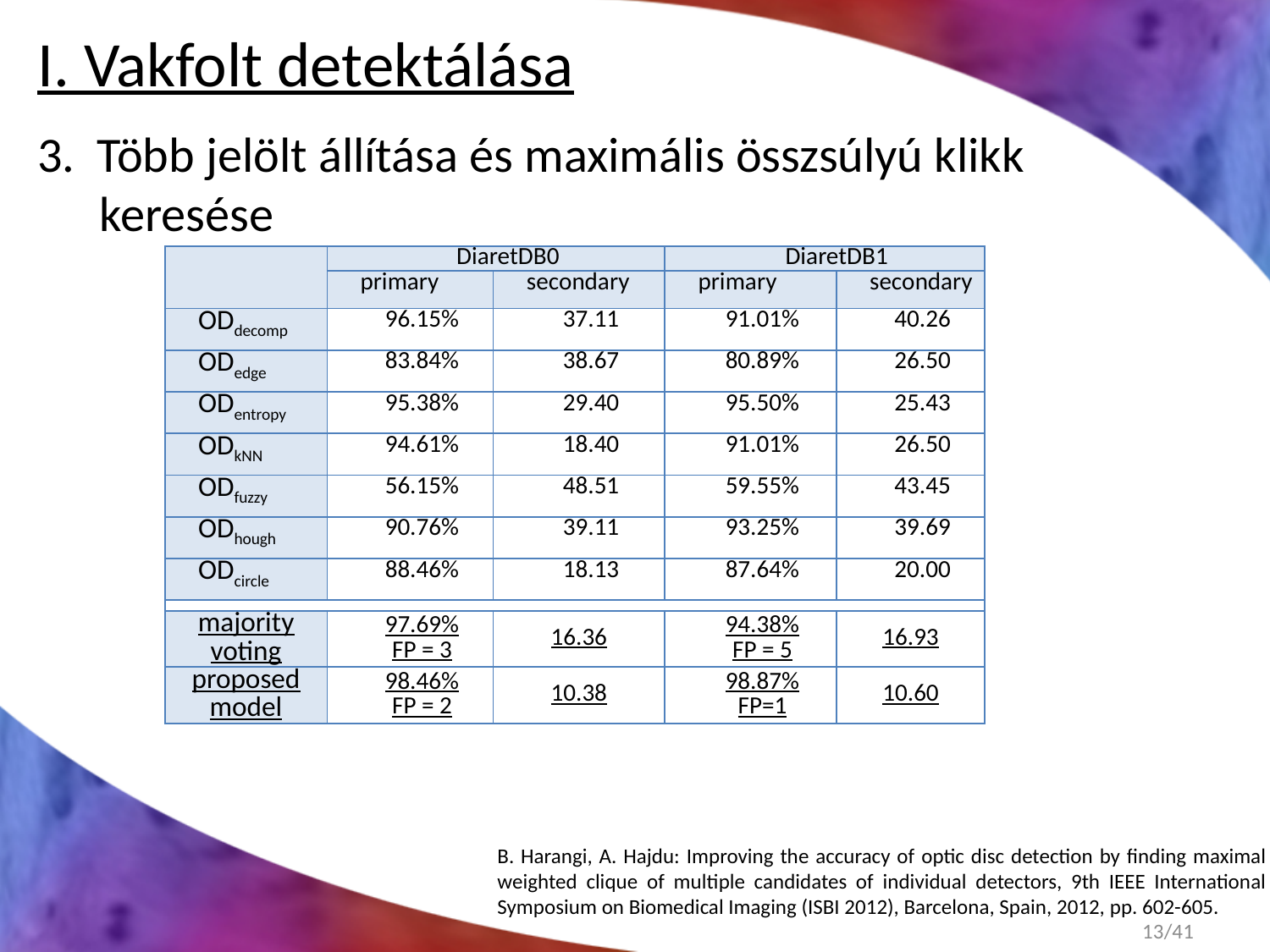

# I. Vakfolt detektálása
3.  Több jelölt állítása és maximális összsúlyú klikk keresése
|  | DiaretDB0 |  | DiaretDB1 |  |
| --- | --- | --- | --- | --- |
|  | primary | secondary | primary | secondary |
| ODdecomp | 96.15% | 37.11 | 91.01% | 40.26 |
| ODedge | 83.84% | 38.67 | 80.89% | 26.50 |
| ODentropy | 95.38% | 29.40 | 95.50% | 25.43 |
| ODkNN | 94.61% | 18.40 | 91.01% | 26.50 |
| ODfuzzy | 56.15% | 48.51 | 59.55% | 43.45 |
| ODhough | 90.76% | 39.11 | 93.25% | 39.69 |
| ODcircle | 88.46% | 18.13 | 87.64% | 20.00 |
|  |  |  |  |  |
| majority voting | 97.69% FP = 3 | 16.36 | 94.38% FP = 5 | 16.93 |
| proposed model | 98.46% FP = 2 | 10.38 | 98.87% FP=1 | 10.60 |
B. Harangi, A. Hajdu: Improving the accuracy of optic disc detection by finding maximal weighted clique of multiple candidates of individual detectors, 9th IEEE International Symposium on Biomedical Imaging (ISBI 2012), Barcelona, Spain, 2012, pp. 602-605.
13/41